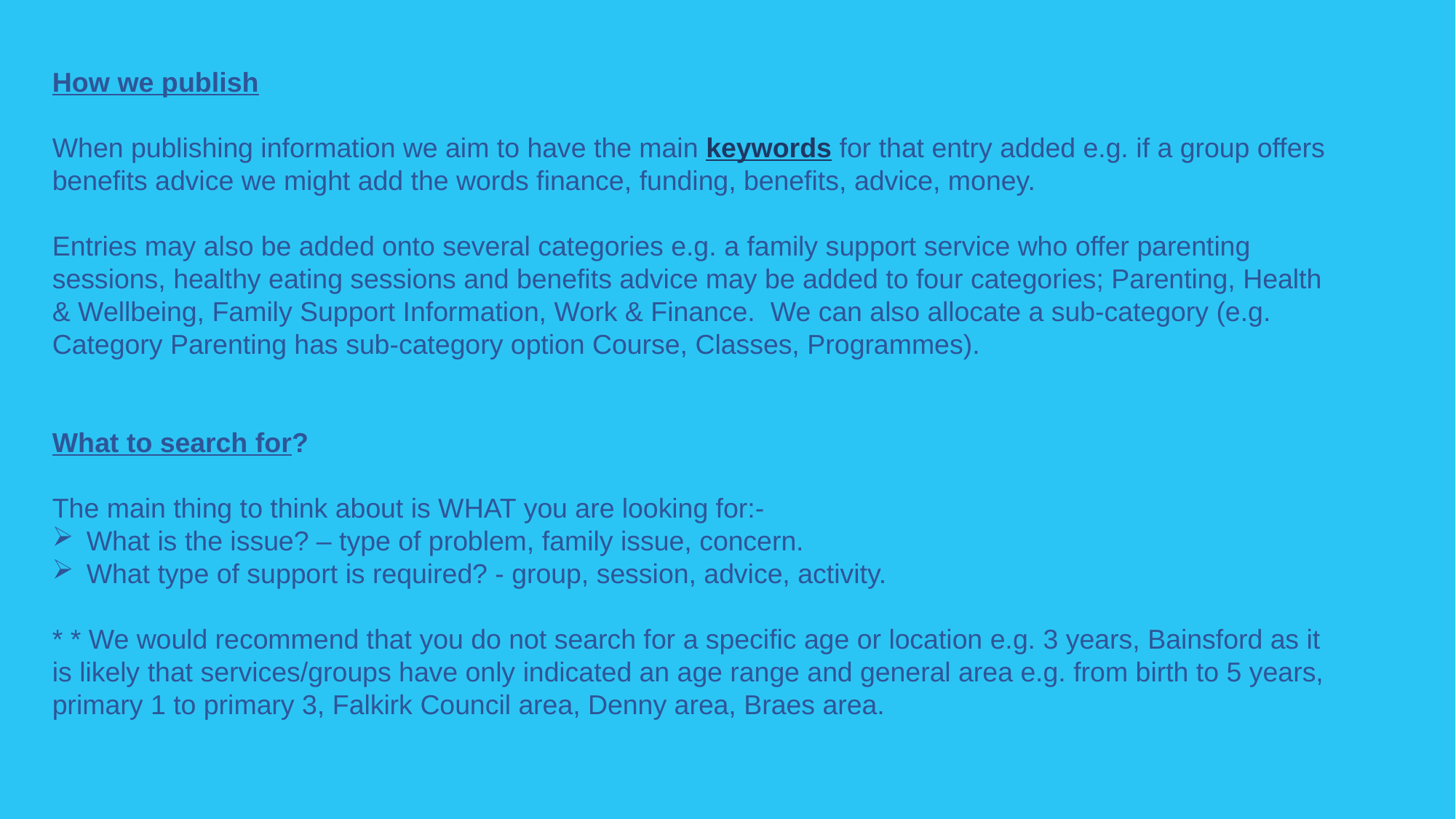

How we publish

When publishing information we aim to have the main keywords for that entry added e.g. if a group offers benefits advice we might add the words finance, funding, benefits, advice, money.

Entries may also be added onto several categories e.g. a family support service who offer parenting sessions, healthy eating sessions and benefits advice may be added to four categories; Parenting, Health & Wellbeing, Family Support Information, Work & Finance.  We can also allocate a sub-category (e.g.  Category Parenting has sub-category option Course, Classes, Programmes).

What to search for?

The main thing to think about is WHAT you are looking for:-
What is the issue? – type of problem, family issue, concern.
What type of support is required? - group, session, advice, activity.

* * We would recommend that you do not search for a specific age or location e.g. 3 years, Bainsford as it is likely that services/groups have only indicated an age range and general area e.g. from birth to 5 years, primary 1 to primary 3, Falkirk Council area, Denny area, Braes area.